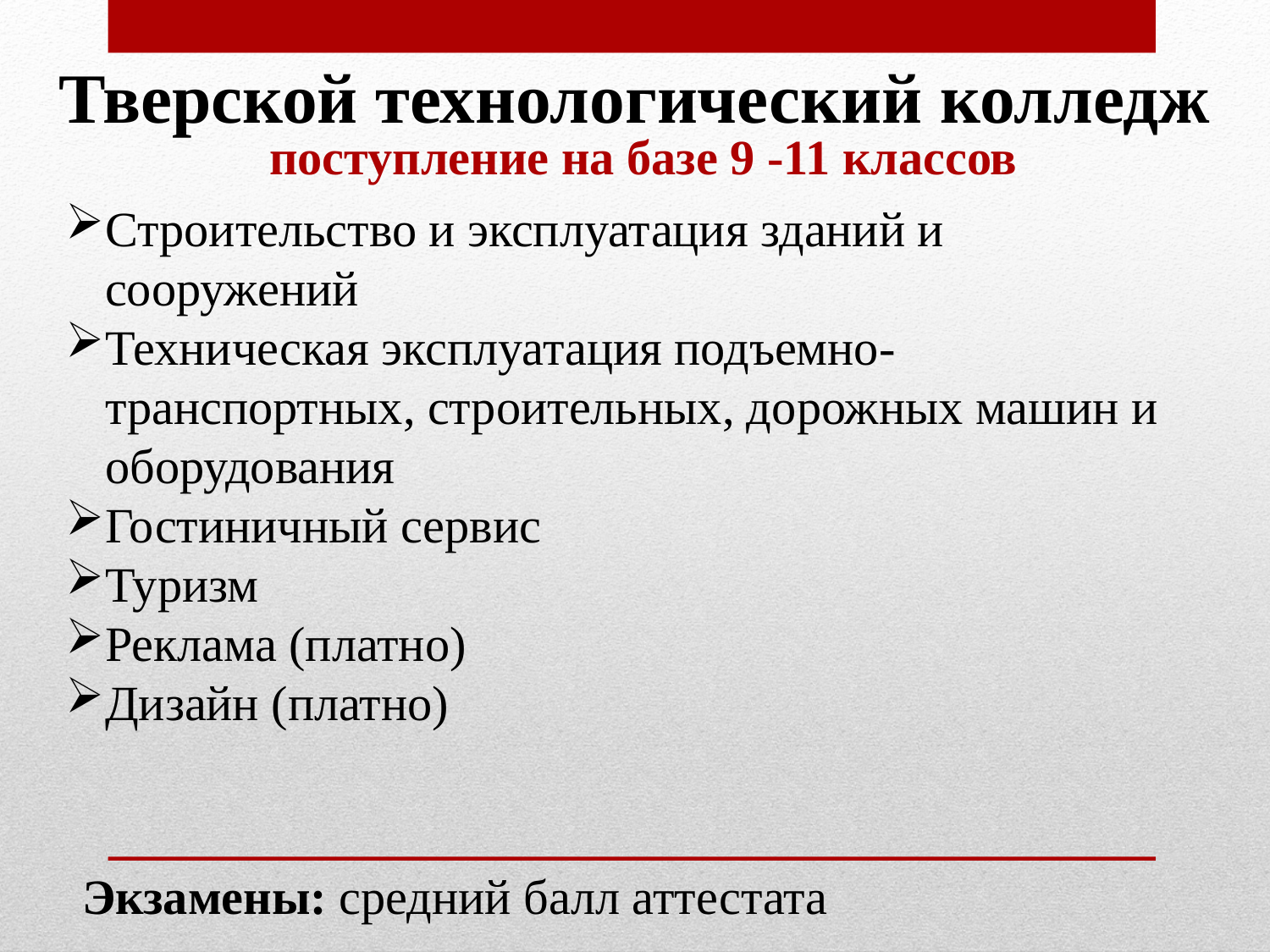

Тверской технологический колледж
поступление на базе 9 -11 классов
Строительство и эксплуатация зданий и сооружений
Техническая эксплуатация подъемно-транспортных, строительных, дорожных машин и оборудования
Гостиничный сервис
Туризм
Реклама (платно)
Дизайн (платно)

Экзамены: средний балл аттестата